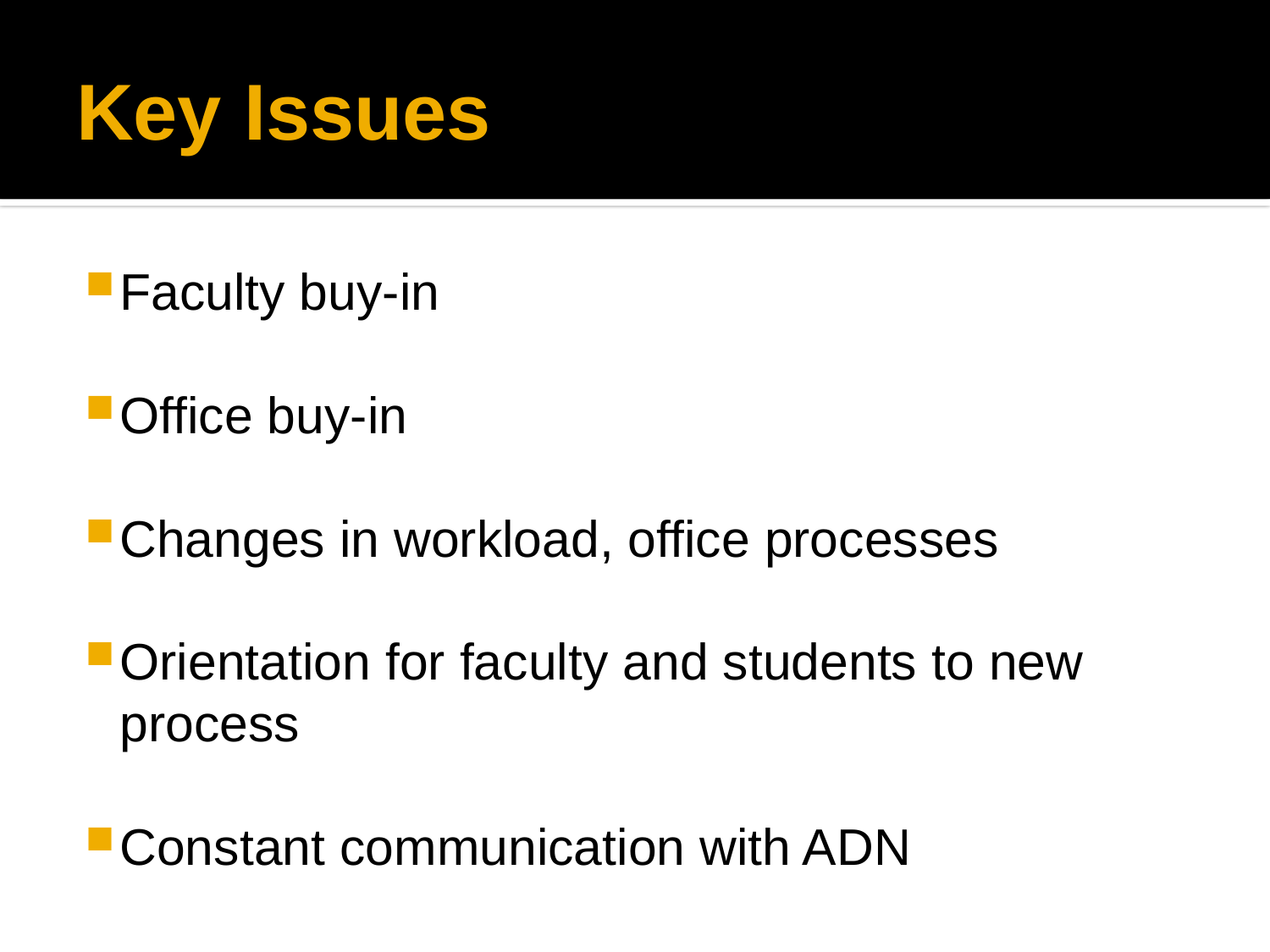

# Key Issues
Faculty buy-in

Office buy-in

Changes in workload, office processes

Orientation for faculty and students to new process

Constant communication with ADN